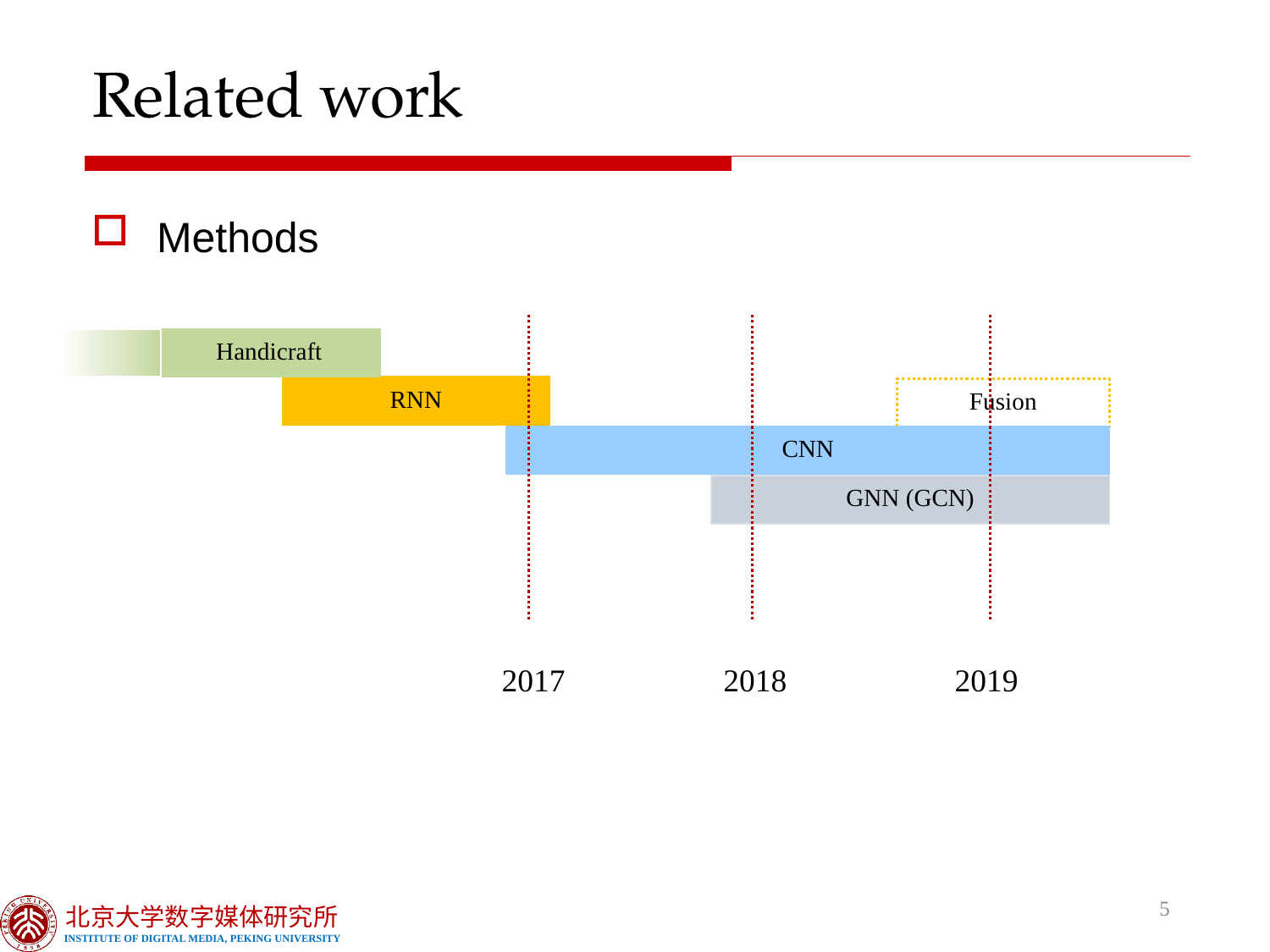

# Related work
Methods

Handicraft

RNN
Fusion
CNN
GNN (GCN)
2017
2018
2019
5